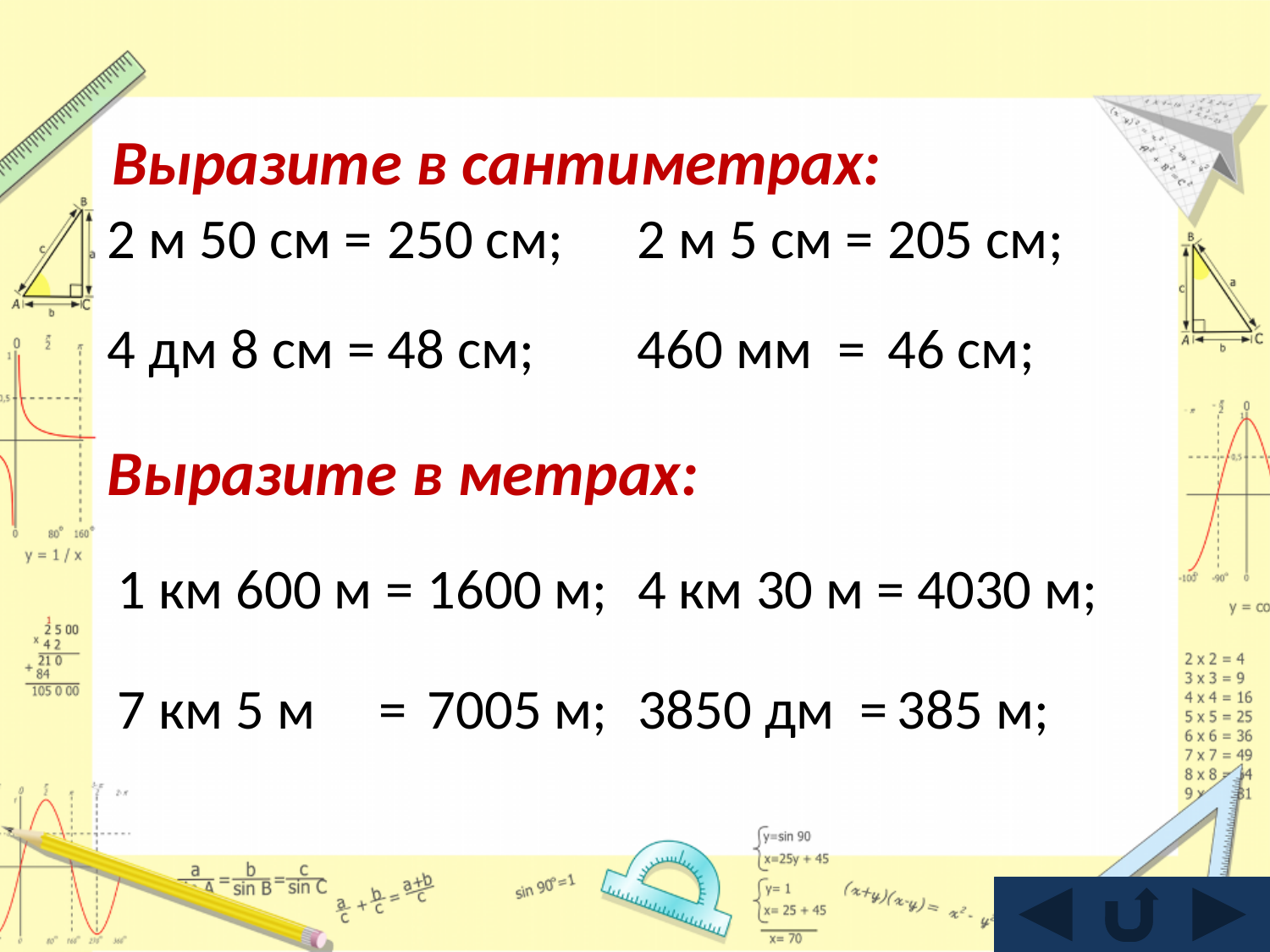

#
Выразите в сантиметрах:

2 м 50 см =
250 см;
2 м 5 см =
205 см;
4 дм 8 см =
48 см;
460 мм  =
46 см;
Выразите в метрах:
1 км 600 м =
1600 м;
4 км 30 м =
4030 м;
7 км 5 м     =
7005 м;
3850 дм  =
385 м;